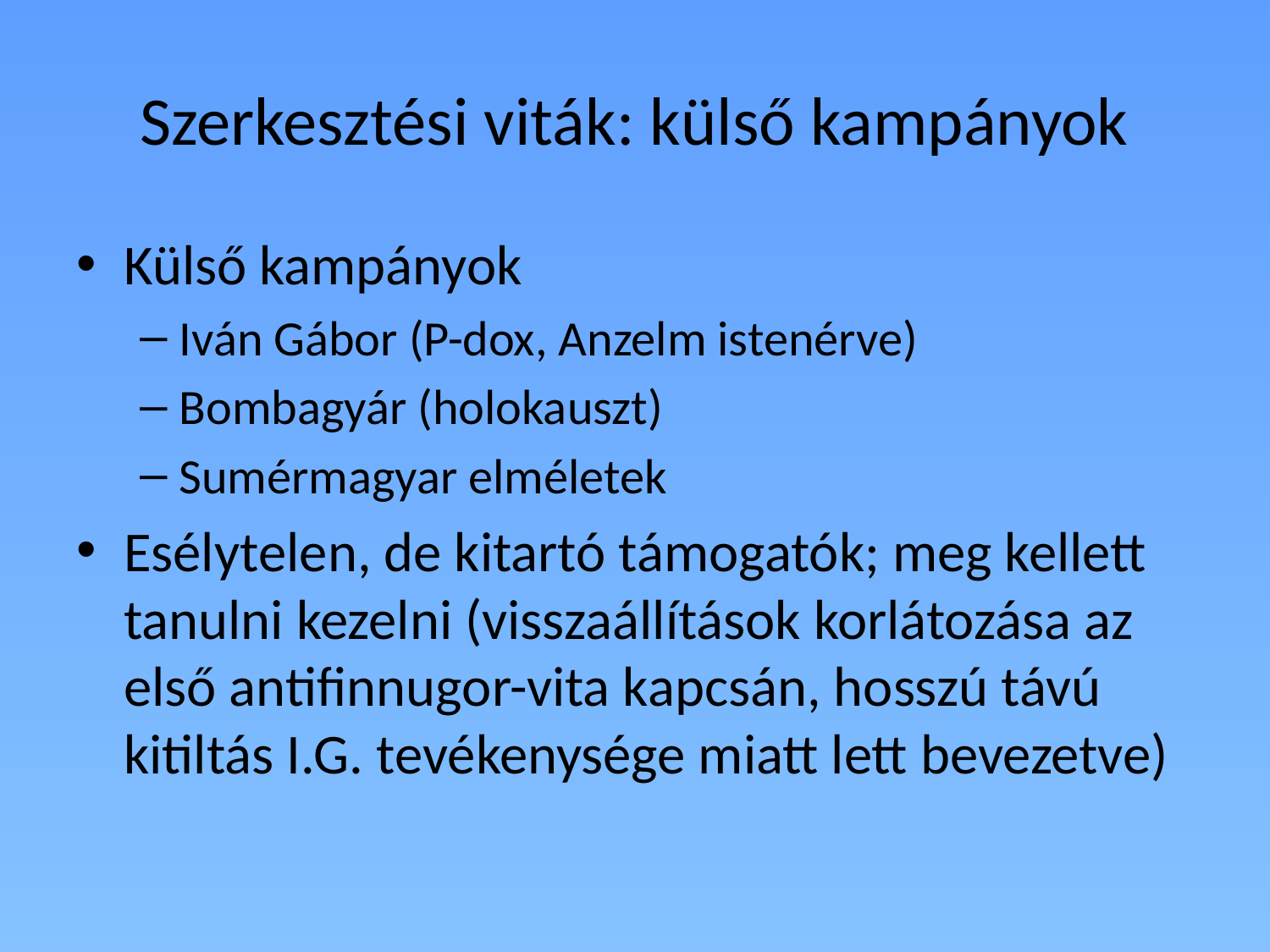

# Szerkesztési viták: külső kampányok
Külső kampányok
Iván Gábor (P-dox, Anzelm istenérve)
Bombagyár (holokauszt)
Sumérmagyar elméletek
Esélytelen, de kitartó támogatók; meg kellett tanulni kezelni (visszaállítások korlátozása az első antifinnugor-vita kapcsán, hosszú távú kitiltás I.G. tevékenysége miatt lett bevezetve)